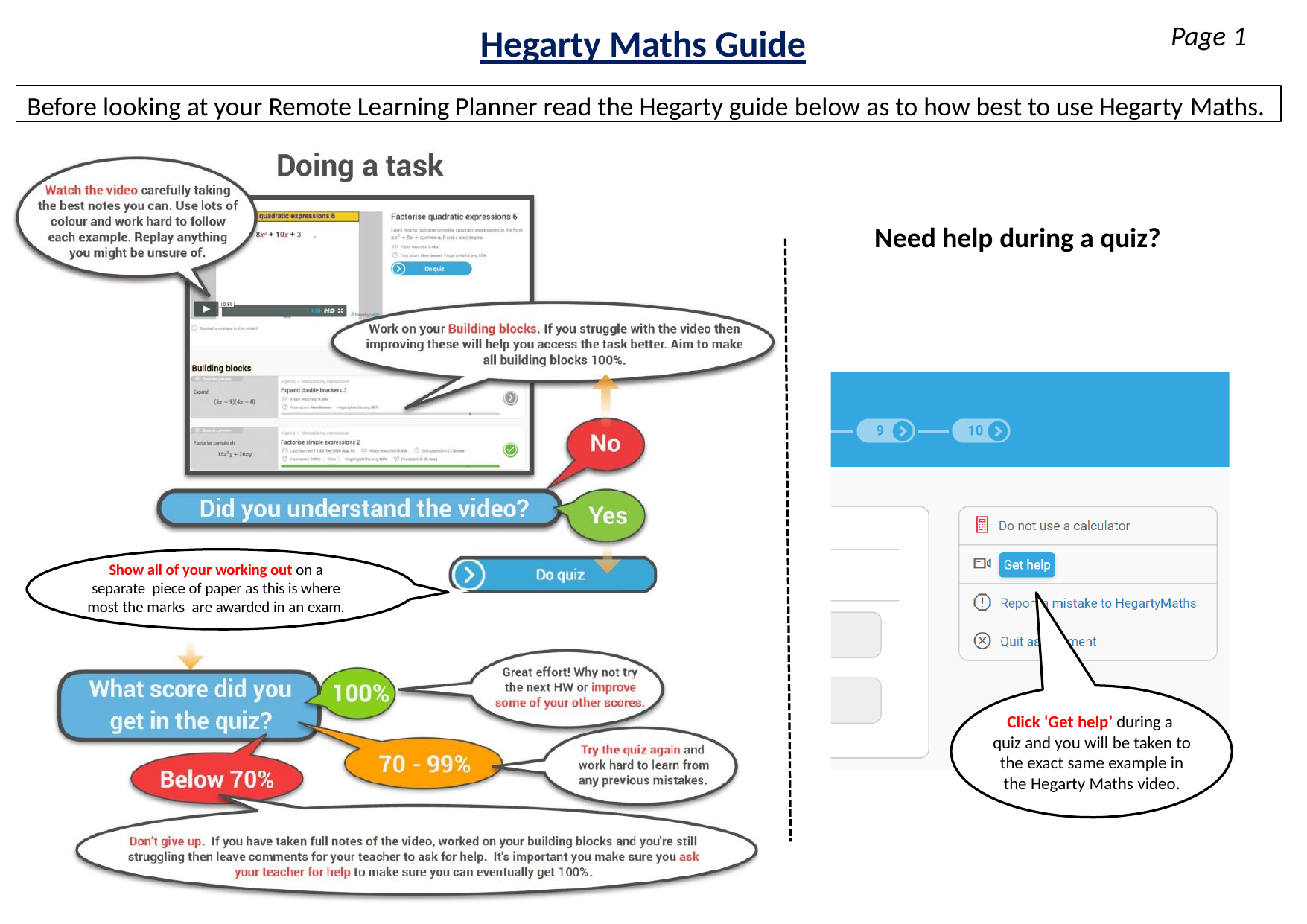

Page 1
Hegarty Maths Guide
Before looking at your Remote Learning Planner read the Hegarty guide below as to how best to use Hegarty Maths.

Need help during a quiz?

Show all of your working out on a separate  piece of paper as this is where most the marks  are awarded in an exam.

Click ‘Get help’ during a  quiz and you will be taken to  the exact same example in  the Hegarty Maths video.